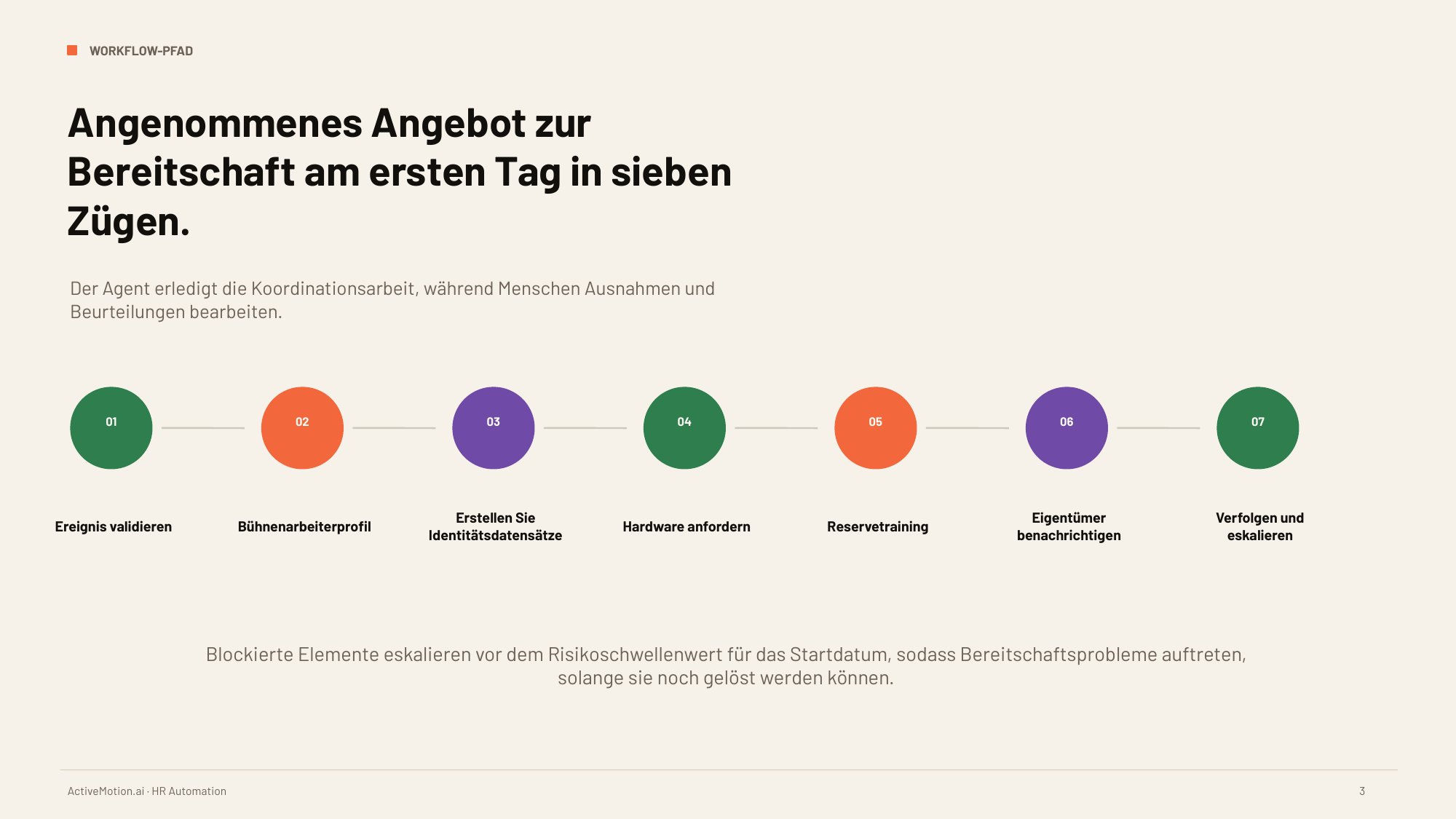

WORKFLOW-PFAD

Angenommenes Angebot zur Bereitschaft am ersten Tag in sieben Zügen.
Der Agent erledigt die Koordinationsarbeit, während Menschen Ausnahmen und Beurteilungen bearbeiten.

01
02
03
04
05
06
07

Ereignis validieren
Bühnenarbeiterprofil
Erstellen Sie Identitätsdatensätze
Hardware anfordern
Reservetraining
Eigentümer benachrichtigen
Verfolgen und eskalieren
Blockierte Elemente eskalieren vor dem Risikoschwellenwert für das Startdatum, sodass Bereitschaftsprobleme auftreten, solange sie noch gelöst werden können.
3